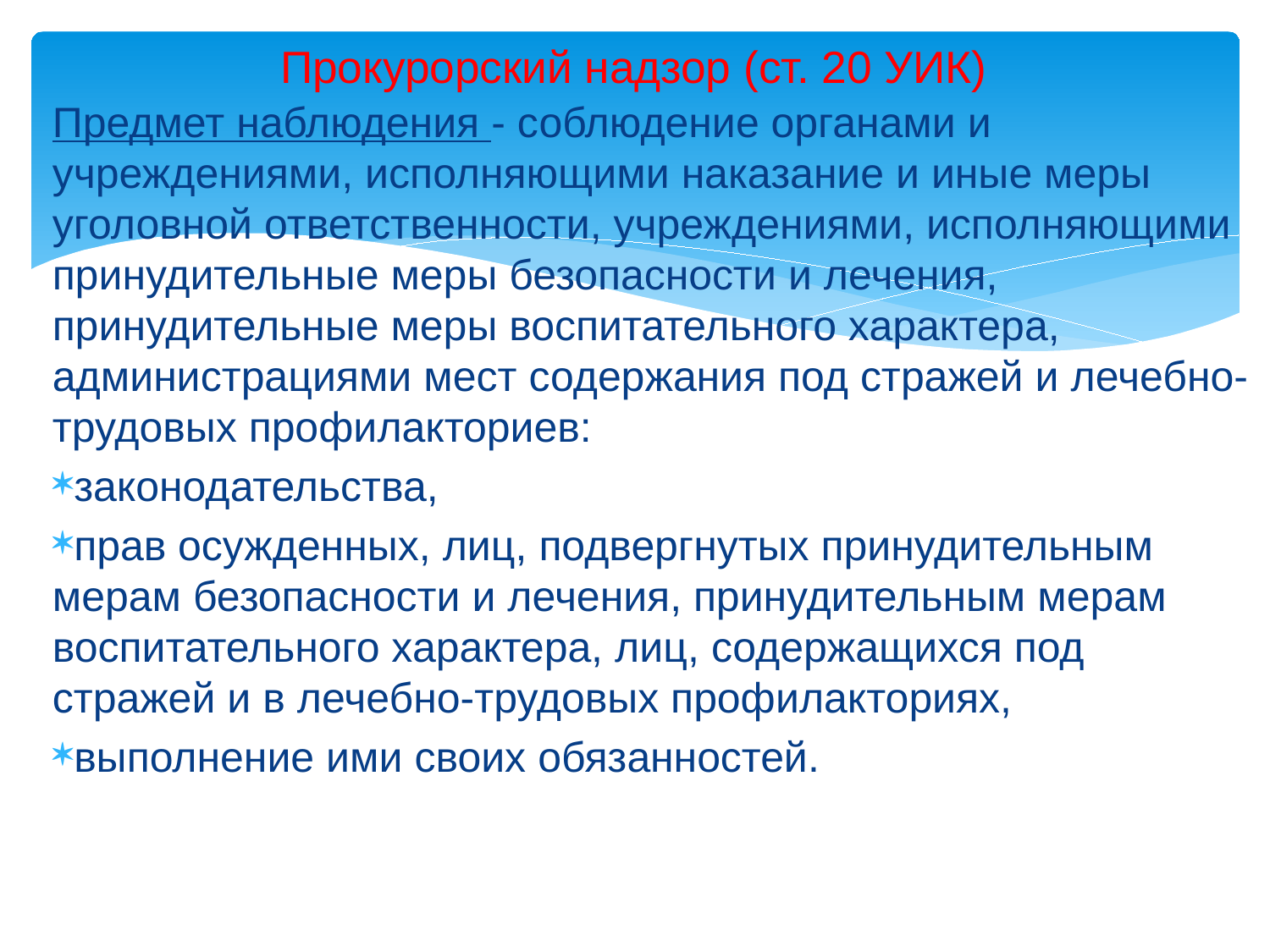

# Прокурорский надзор (ст. 20 УИК)
Предмет наблюдения - соблюдение органами и учреждениями, исполняющими наказание и иные меры уголовной ответственности, учреждениями, исполняющими принудительные меры безопасности и лечения, принудительные меры воспитательного характера, администрациями мест содержания под стражей и лечебно-трудовых профилакториев:
законодательства,
прав осужденных, лиц, подвергнутых принудительным мерам безопасности и лечения, принудительным мерам воспитательного характера, лиц, содержащихся под стражей и в лечебно-трудовых профилакториях,
выполнение ими своих обязанностей.